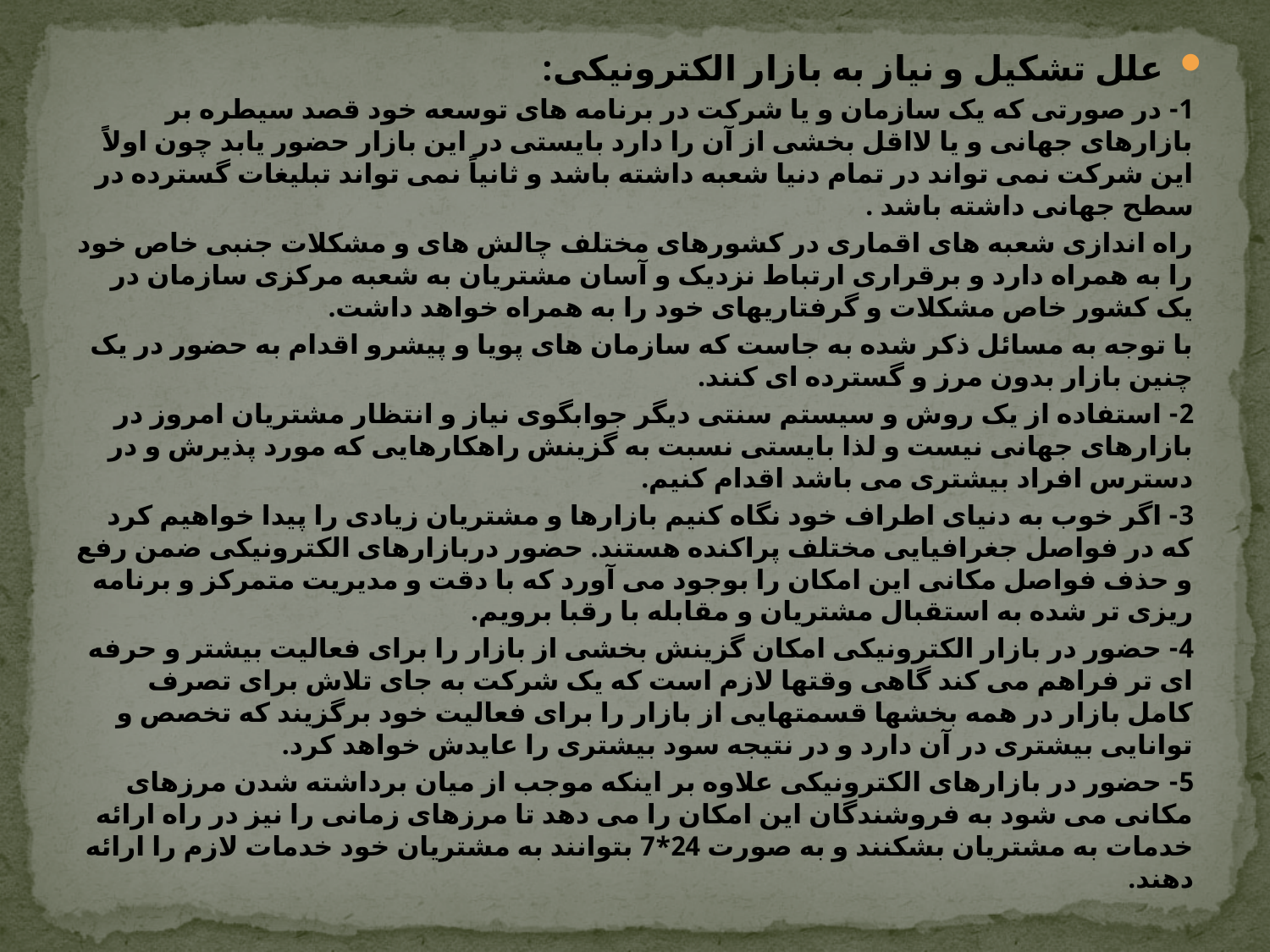

علل تشکیل و نیاز به بازار الکترونیکی:
1- در صورتی که یک سازمان و یا شرکت در برنامه های توسعه خود قصد سیطره بر بازارهای جهانی و یا لااقل بخشی از آن را دارد بایستی در این بازار حضور یابد چون اولاً این شرکت نمی تواند در تمام دنیا شعبه داشته باشد و ثانیاً نمی تواند تبلیغات گسترده در سطح جهانی داشته باشد .
راه اندازی شعبه های اقماری در کشورهای مختلف چالش های و مشکلات جنبی خاص خود را به همراه دارد و برقراری ارتباط نزدیک و آسان مشتریان به شعبه مرکزی سازمان در یک کشور خاص مشکلات و گرفتاریهای خود را به همراه خواهد داشت.
با توجه به مسائل ذکر شده به جاست که سازمان های پویا و پیشرو اقدام به حضور در یک چنین بازار بدون مرز و گسترده ای کنند.
2- استفاده از یک روش و سیستم سنتی دیگر جوابگوی نیاز و انتظار مشتریان امروز در بازارهای جهانی نیست و لذا بایستی نسبت به گزینش راهکارهایی که مورد پذیرش و در دسترس افراد بیشتری می باشد اقدام کنیم.
3- اگر خوب به دنیای اطراف خود نگاه کنیم بازارها و مشتریان زیادی را پیدا خواهیم کرد که در فواصل جغرافیایی مختلف پراکنده هستند. حضور دربازارهای الکترونیکی ضمن رفع و حذف فواصل مکانی این امکان را بوجود می آورد که با دقت و مدیریت متمرکز و برنامه ریزی تر شده به استقبال مشتریان و مقابله با رقبا برویم.
4- حضور در بازار الکترونیکی امکان گزینش بخشی از بازار را برای فعالیت بیشتر و حرفه ای تر فراهم می کند گاهی وقتها لازم است که یک شرکت به جای تلاش برای تصرف کامل بازار در همه بخشها قسمتهایی از بازار را برای فعالیت خود برگزیند که تخصص و توانایی بیشتری در آن دارد و در نتیجه سود بیشتری را عایدش خواهد کرد.
5- حضور در بازارهای الکترونیکی علاوه بر اینکه موجب از میان برداشته شدن مرزهای مکانی می شود به فروشندگان این امکان را می دهد تا مرزهای زمانی را نیز در راه ارائه خدمات به مشتریان بشکنند و به صورت 24*7 بتوانند به مشتریان خود خدمات لازم را ارائه دهند.